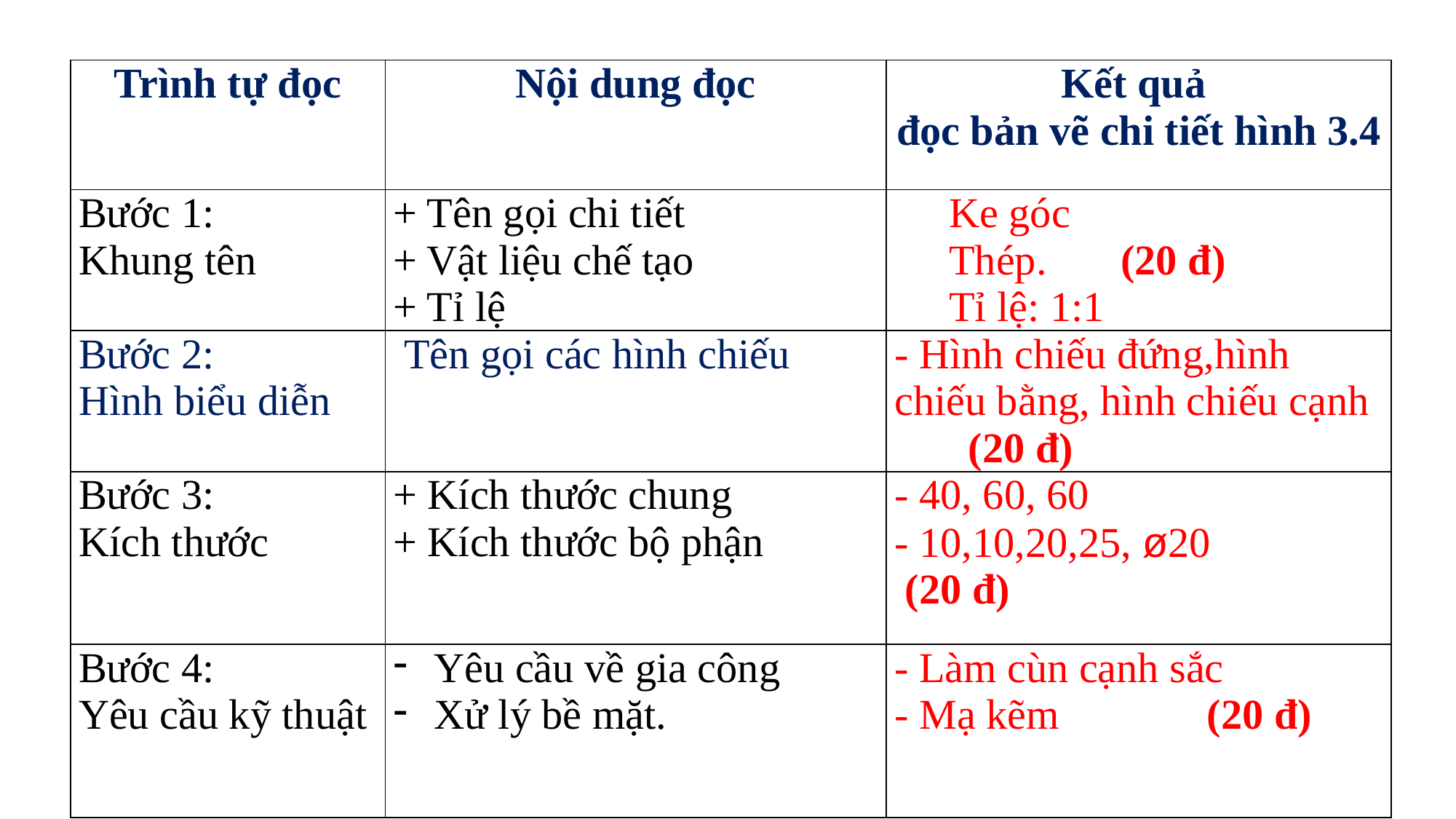

| Trình tự đọc | Nội dung đọc | Kết quả đọc bản vẽ chi tiết hình 3.4 |
| --- | --- | --- |
| Bước 1: Khung tên | + Tên gọi chi tiết + Vật liệu chế tạo + Tỉ lệ | Ke góc Thép. (20 đ) Tỉ lệ: 1:1 |
| Bước 2: Hình biểu diễn | Tên gọi các hình chiếu | - Hình chiếu đứng,hình chiếu bằng, hình chiếu cạnh (20 đ) |
| Bước 3: Kích thước | + Kích thước chung + Kích thước bộ phận | - 40, 60, 60 - 10,10,20,25, ø20 (20 đ) |
| Bước 4: Yêu cầu kỹ thuật | Yêu cầu về gia công Xử lý bề mặt. | - Làm cùn cạnh sắc - Mạ kẽm (20 đ) |